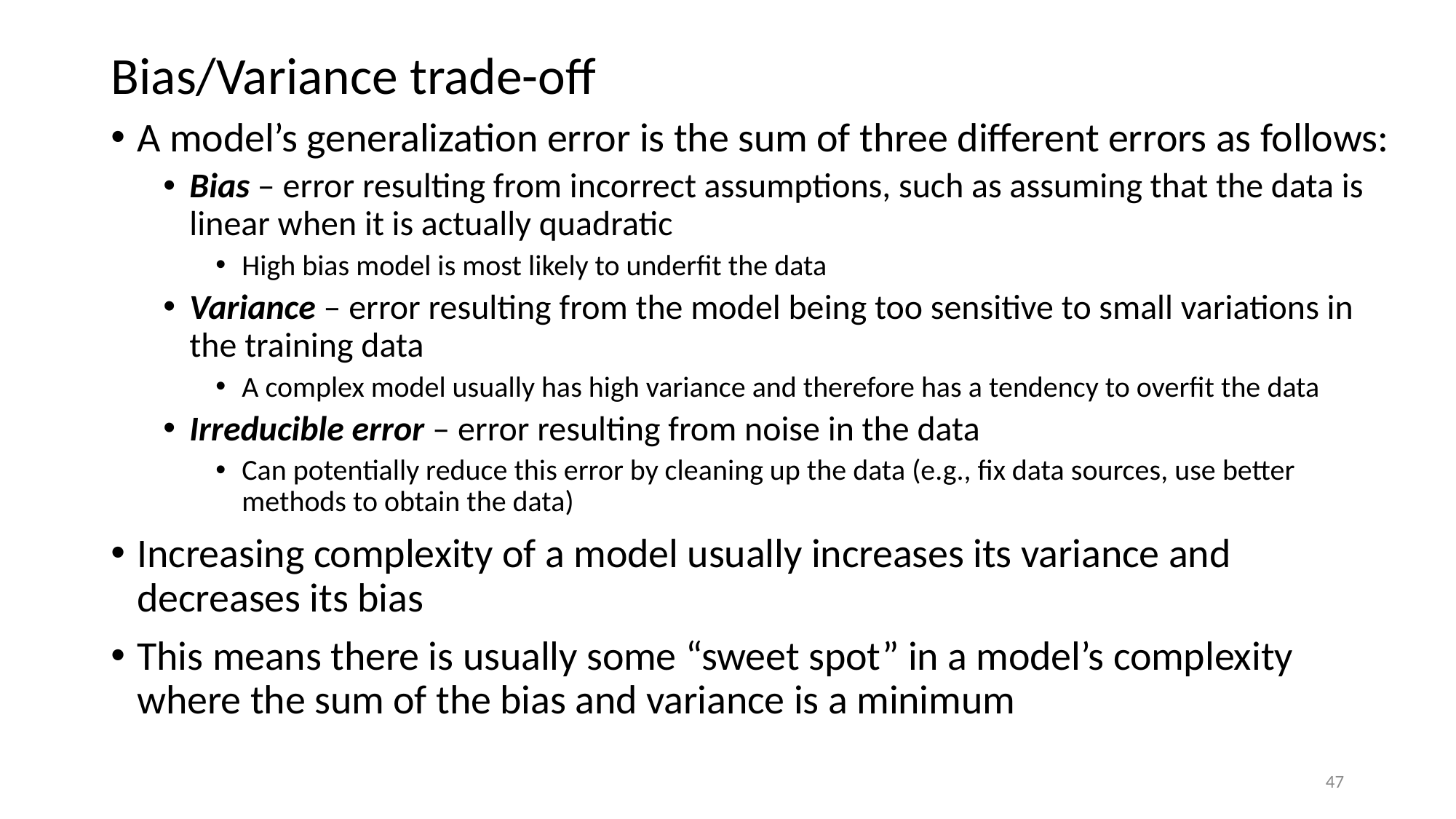

# Bias/Variance trade-off
A model’s generalization error is the sum of three different errors as follows:
Bias – error resulting from incorrect assumptions, such as assuming that the data is linear when it is actually quadratic
High bias model is most likely to underfit the data
Variance – error resulting from the model being too sensitive to small variations in the training data
A complex model usually has high variance and therefore has a tendency to overfit the data
Irreducible error – error resulting from noise in the data
Can potentially reduce this error by cleaning up the data (e.g., fix data sources, use better methods to obtain the data)
Increasing complexity of a model usually increases its variance and decreases its bias
This means there is usually some “sweet spot” in a model’s complexity where the sum of the bias and variance is a minimum
47